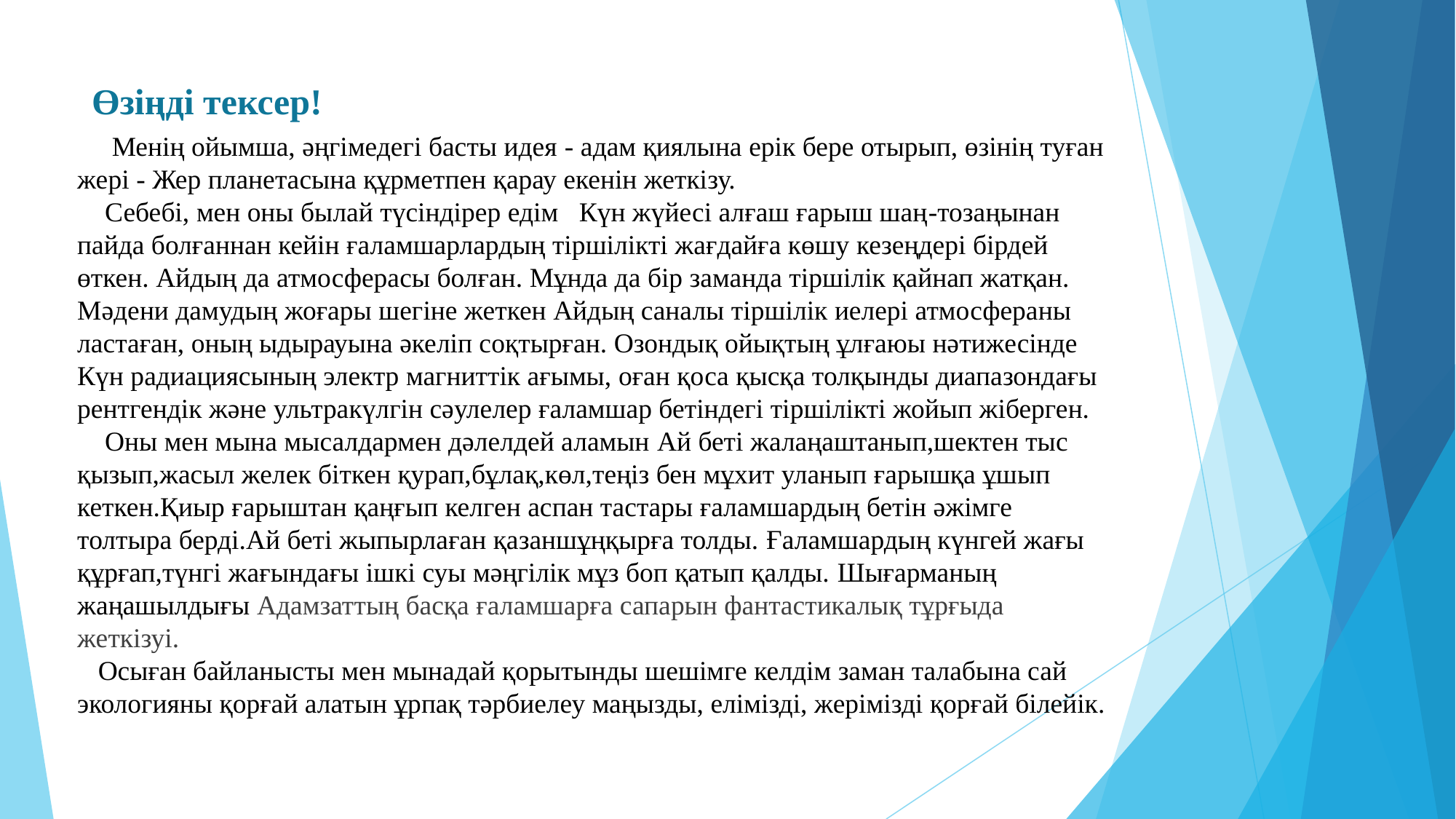

# Өзіңді тексер!
     Менің ойымша, әңгімедегі басты идея - адам қиялына ерік бере отырып, өзінің туған жері - Жер планетасына құрметпен қарау екенін жеткізу.
    Себебі, мен оны былай түсіндірер едім   Күн жүйесі алғаш ғарыш шаң-тозаңынан пайда болғаннан кейін ғаламшарлардың тіршілікті жағдайға көшу кезеңдері бірдей өткен. Айдың да атмосферасы болған. Мұнда да бір заманда тіршілік қайнап жатқан. Мәдени дамудың жоғары шегіне жеткен Айдың саналы тіршілік иелері атмосфераны ластаған, оның ыдырауына әкеліп соқтырған. Озондық ойықтың ұлғаюы нәтижесінде Күн радиациясының электр магниттік ағымы, оған қоса қысқа толқынды диапазондағы рентгендік және ультракүлгін сәулелер ғаламшар бетіндегі тіршілікті жойып жіберген.
    Оны мен мына мысалдармен дәлелдей аламын Ай беті жалаңаштанып,шектен тыс қызып,жасыл желек біткен қурап,бұлақ,көл,теңіз бен мұхит уланып ғарышқа ұшып кеткен.Қиыр ғарыштан қаңғып келген аспан тастары ғаламшардың бетін әжімге толтыра берді.Ай беті жыпырлаған қазаншұңқырға толды. Ғаламшардың күнгей жағы құрғап,түнгі жағындағы ішкі суы мәңгілік мұз боп қатып қалды. Шығарманың жаңашылдығы Адамзаттың басқа ғаламшарға сапарын фантастикалық тұрғыда жеткізуі.
   Осыған байланысты мен мынадай қорытынды шешімге келдім заман талабына сай экологияны қорғай алатын ұрпақ тәрбиелеу маңызды, елімізді, жерімізді қорғай білейік.